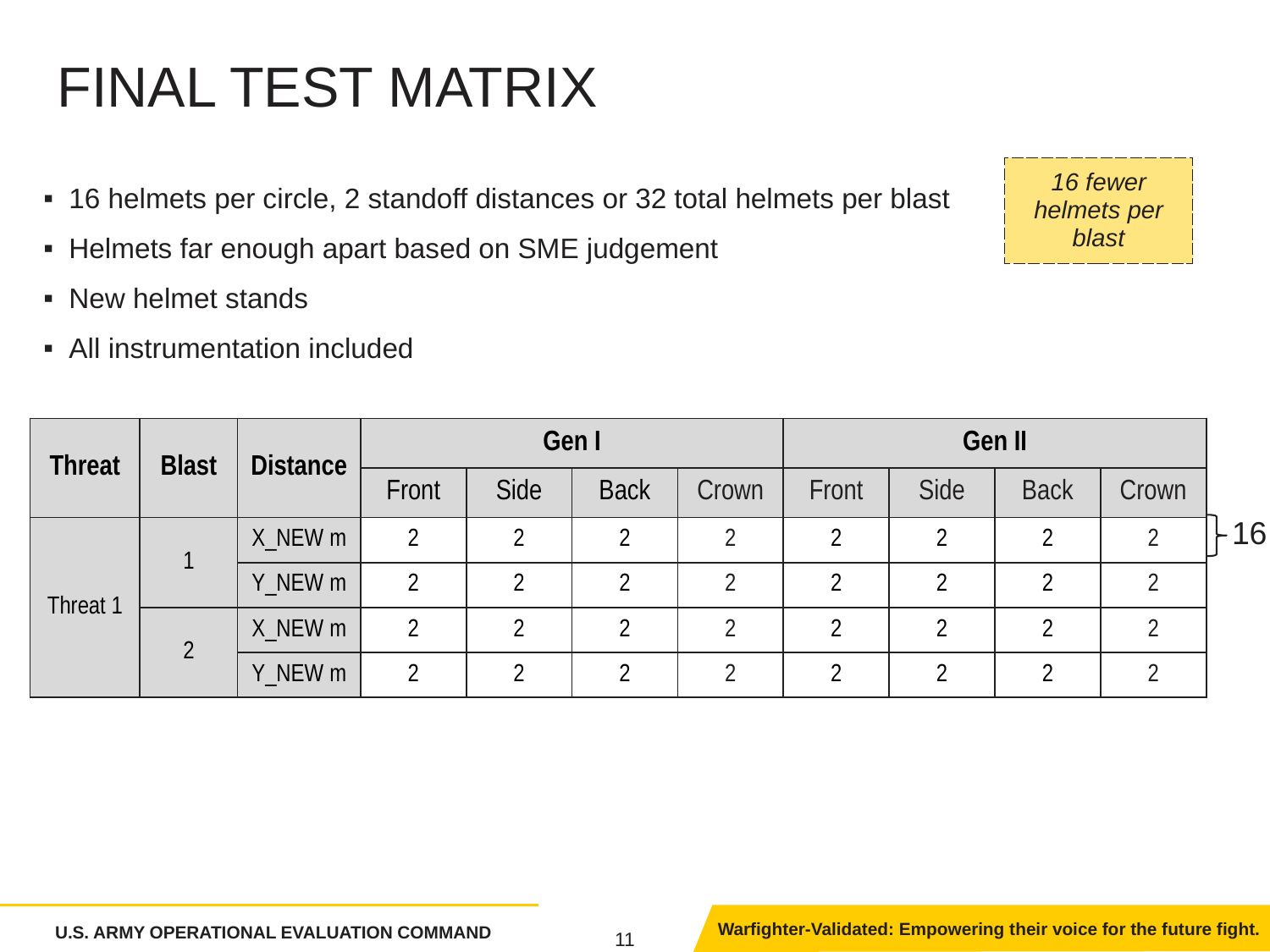

# Final Test Matrix
16 fewer helmets per blast
16 helmets per circle, 2 standoff distances or 32 total helmets per blast
Helmets far enough apart based on SME judgement
New helmet stands
All instrumentation included
| Threat | Blast | Distance | Gen I |  |  |  | Gen II |  |  |  |
| --- | --- | --- | --- | --- | --- | --- | --- | --- | --- | --- |
|  |  |  | Front | Side | Back | Crown | Front | Side | Back | Crown |
| Threat 1 | 1 | X\_NEW m | 2 | 2 | 2 | 2 | 2 | 2 | 2 | 2 |
|  |  | Y\_NEW m | 2 | 2 | 2 | 2 | 2 | 2 | 2 | 2 |
|  | 2 | X\_NEW m | 2 | 2 | 2 | 2 | 2 | 2 | 2 | 2 |
|  |  | Y\_NEW m | 2 | 2 | 2 | 2 | 2 | 2 | 2 | 2 |
16